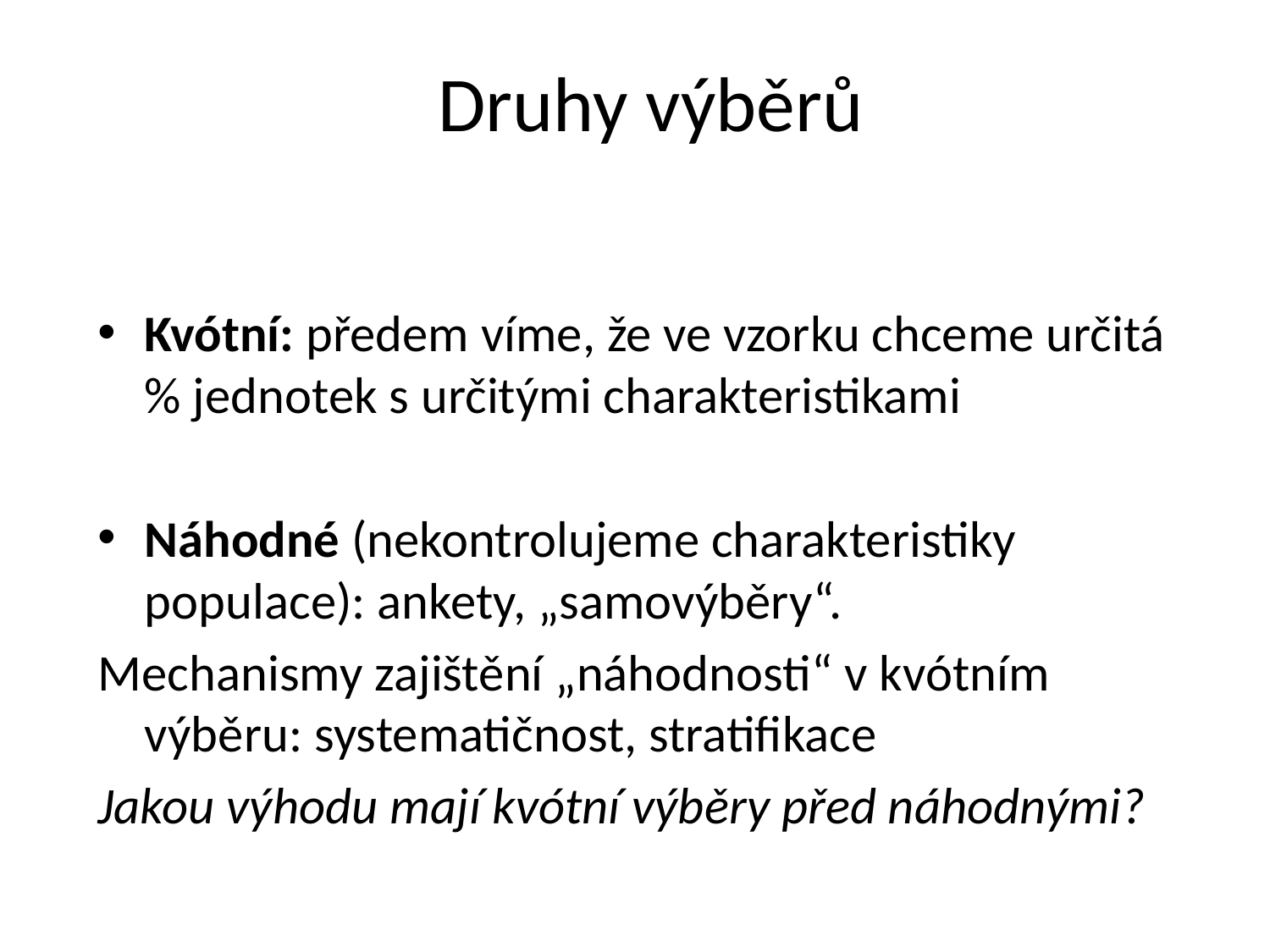

# Druhy výběrů

Kvótní: předem víme, že ve vzorku chceme určitá % jednotek s určitými charakteristikami

Náhodné (nekontrolujeme charakteristiky populace): ankety, „samovýběry“.
Mechanismy zajištění „náhodnosti“ v kvótním výběru: systematičnost, stratifikace
Jakou výhodu mají kvótní výběry před náhodnými?